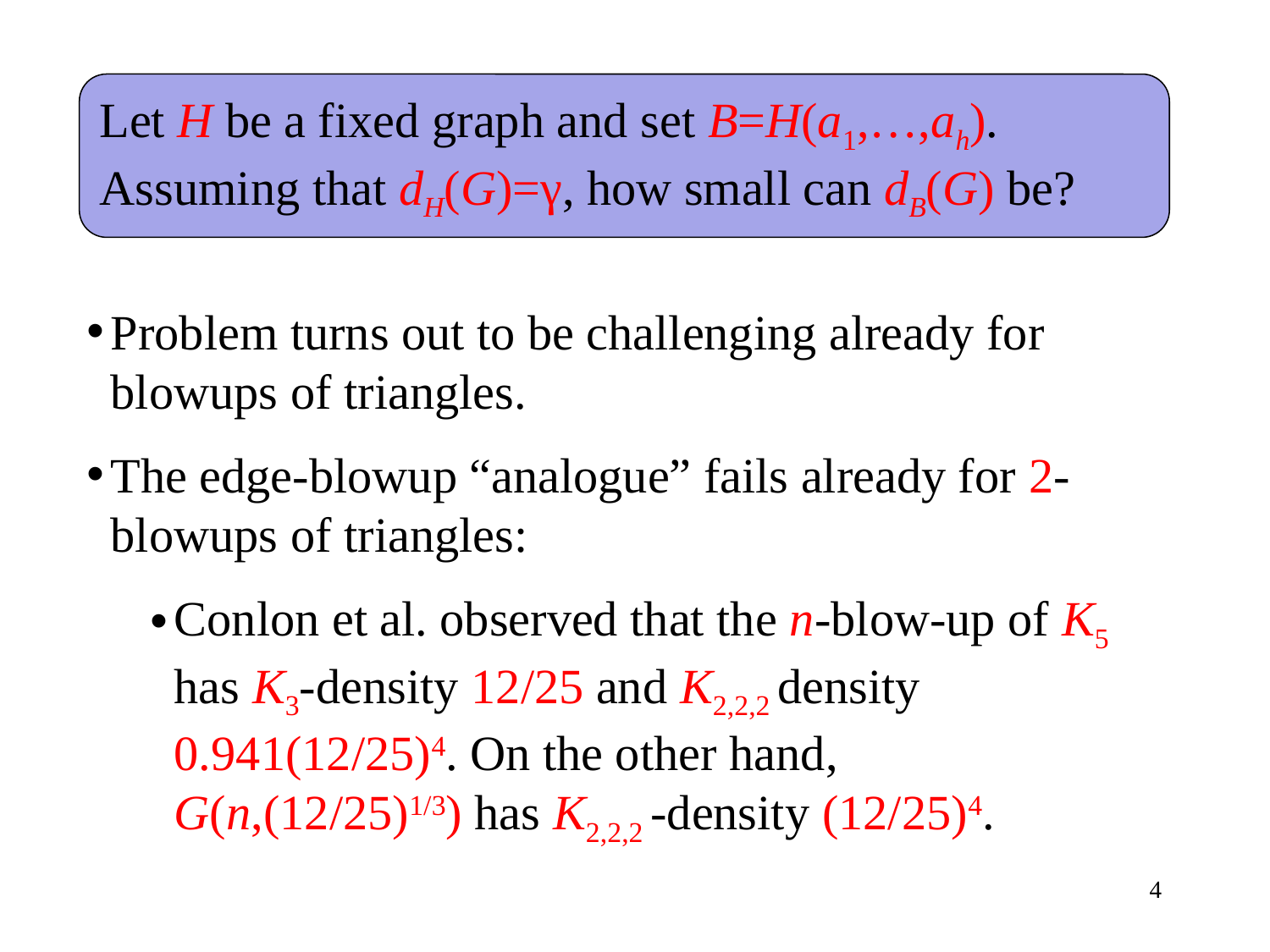

Problem turns out to be challenging already for blowups of triangles.
The edge-blowup “analogue” fails already for 2-blowups of triangles:
Conlon et al. observed that the n-blow-up of K5 has K3-density 12/25 and K2,2,2 density 0.941(12/25)4. On the other hand,
G(n,(12/25)1/3) has K2,2,2 -density (12/25)4.
Let H be a fixed graph and set B=H(a1,…,ah). Assuming that dH(G)=γ, how small can dB(G) be?
4